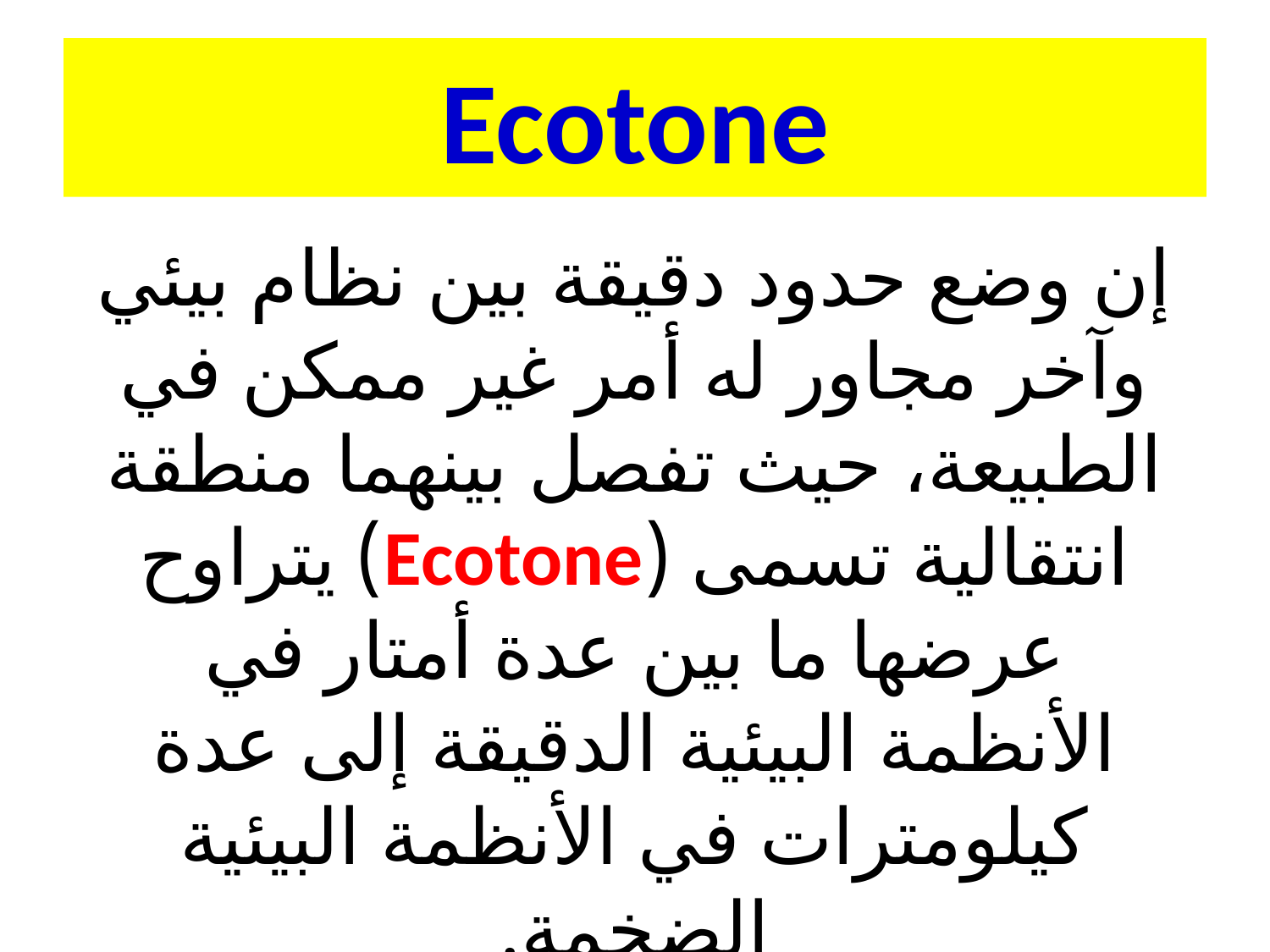

# Ecotone
إن وضع حدود دقيقة بين نظام بيئي وآخر مجاور له أمر غير ممكن في الطبيعة، حيث تفصل بينهما منطقة انتقالية تسمى (Ecotone) يتراوح عرضها ما بين عدة أمتار في الأنظمة البيئية الدقيقة إلى عدة كيلومترات في الأنظمة البيئية الضخمة.